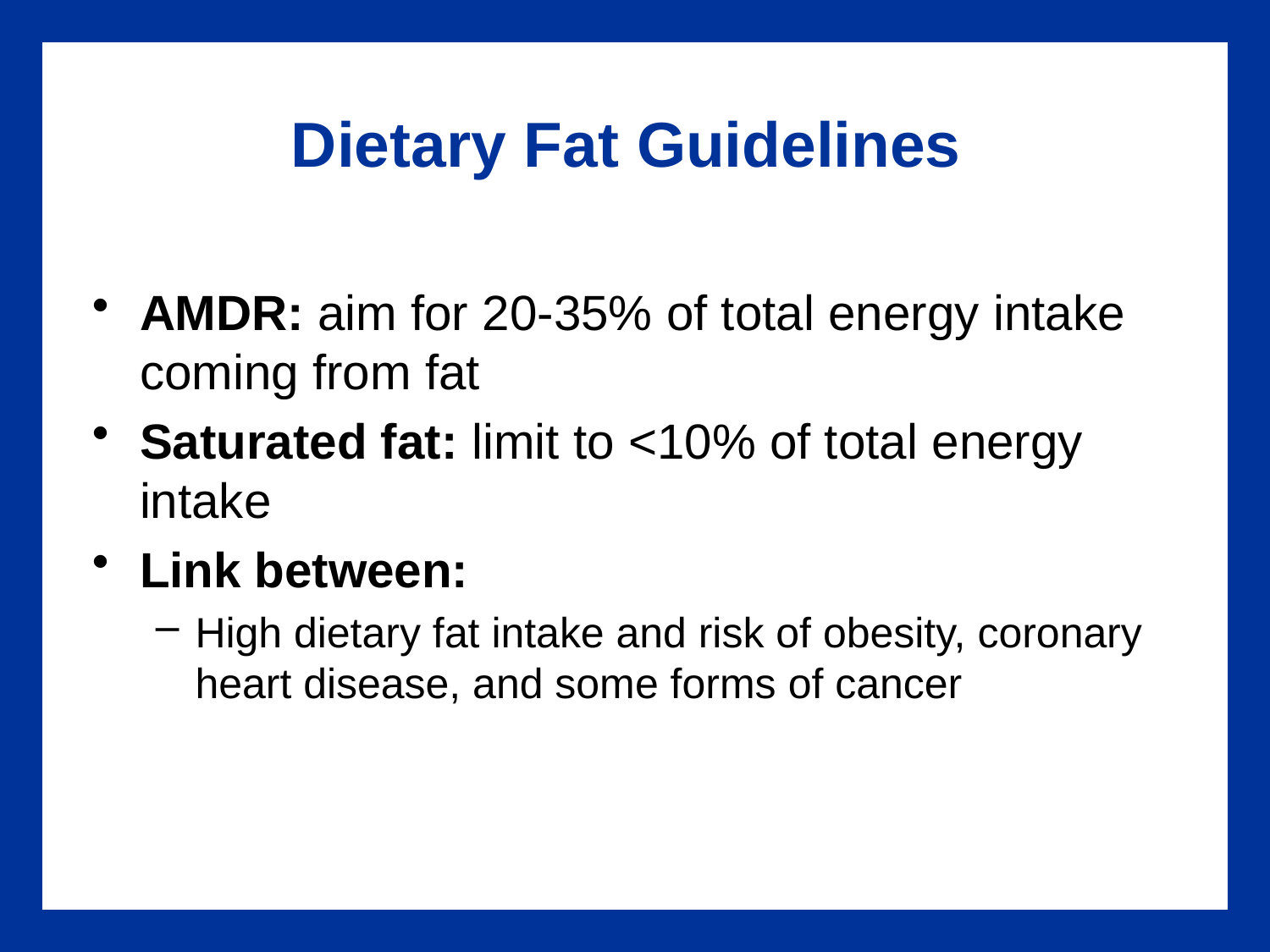

# Dietary Fat Guidelines
AMDR: aim for 20-35% of total energy intake coming from fat
Saturated fat: limit to <10% of total energy intake
Link between:
High dietary fat intake and risk of obesity, coronary heart disease, and some forms of cancer